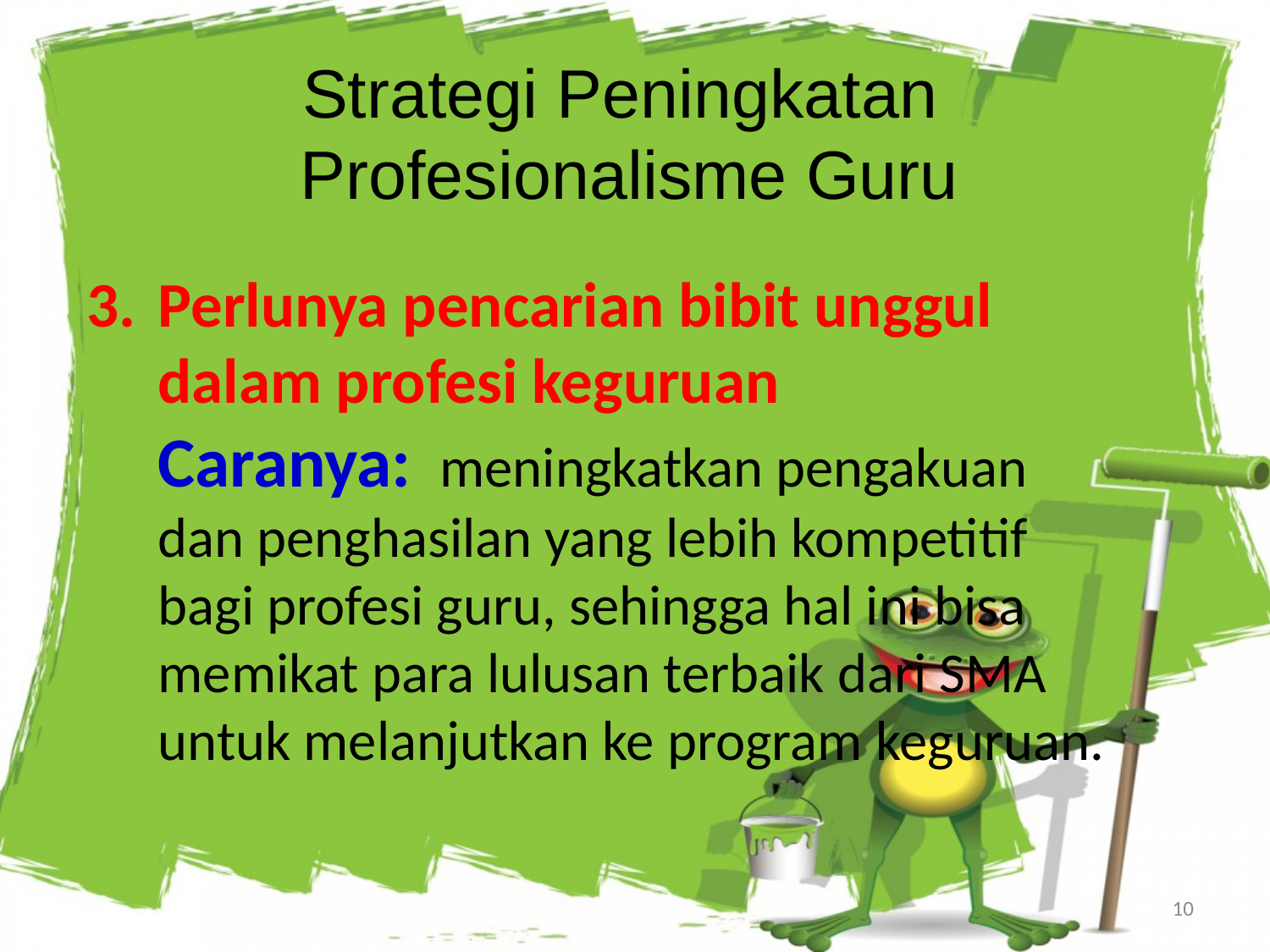

# Strategi Peningkatan Profesionalisme Guru

Perlunya pencarian bibit unggul dalam profesi keguruan
	Caranya:  meningkatkan pengakuan dan penghasilan yang lebih kompetitif bagi profesi guru, sehingga hal ini bisa memikat para lulusan terbaik dari SMA untuk melanjutkan ke program keguruan.

10